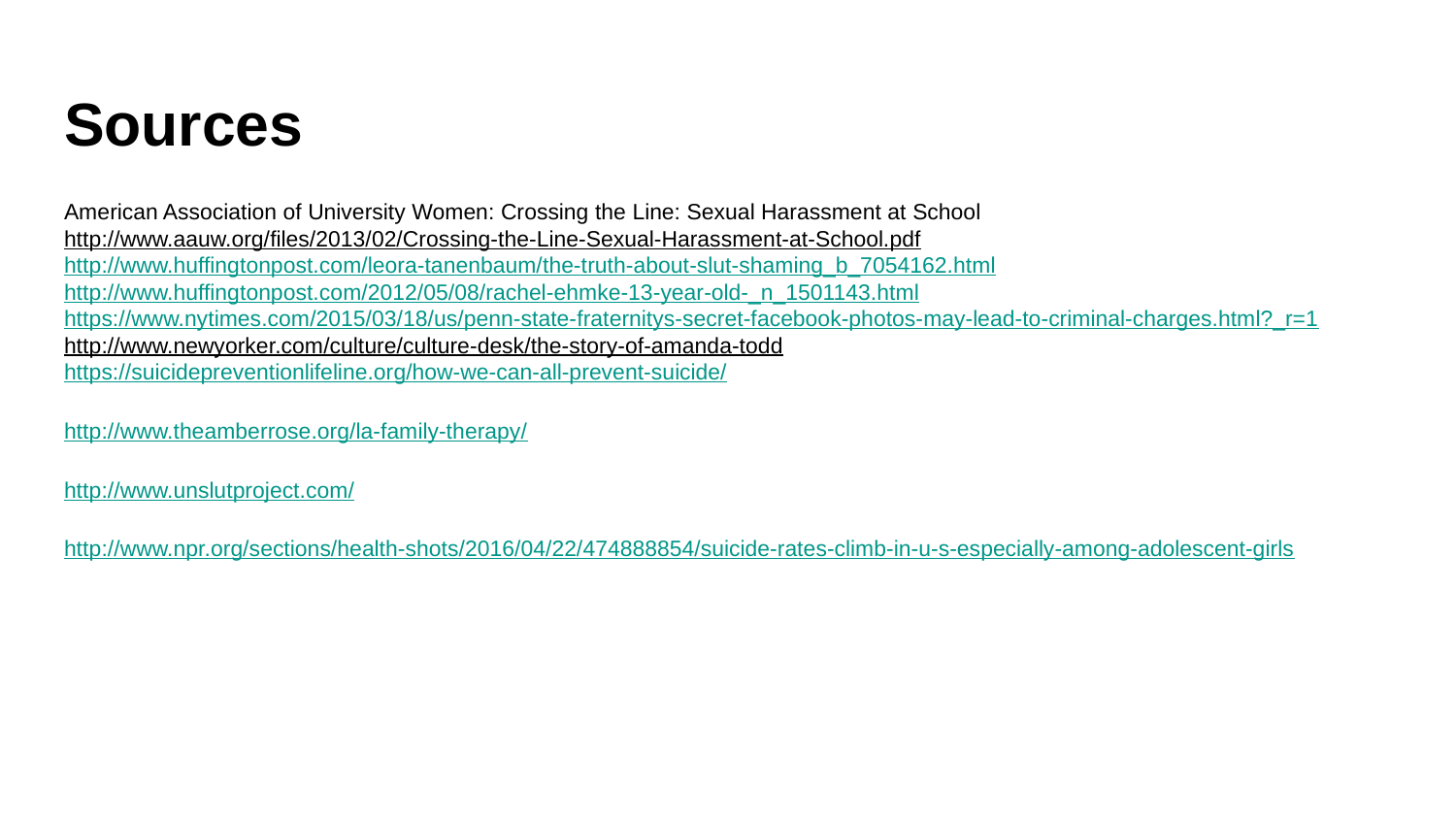

# Sources
American Association of University Women: Crossing the Line: Sexual Harassment at School http://www.aauw.org/files/2013/02/Crossing-the-Line-Sexual-Harassment-at-School.pdf
http://www.huffingtonpost.com/leora-tanenbaum/the-truth-about-slut-shaming_b_7054162.html
http://www.huffingtonpost.com/2012/05/08/rachel-ehmke-13-year-old-_n_1501143.html
https://www.nytimes.com/2015/03/18/us/penn-state-fraternitys-secret-facebook-photos-may-lead-to-criminal-charges.html?_r=1
http://www.newyorker.com/culture/culture-desk/the-story-of-amanda-todd
https://suicidepreventionlifeline.org/how-we-can-all-prevent-suicide/
http://www.theamberrose.org/la-family-therapy/
http://www.unslutproject.com/
http://www.npr.org/sections/health-shots/2016/04/22/474888854/suicide-rates-climb-in-u-s-especially-among-adolescent-girls